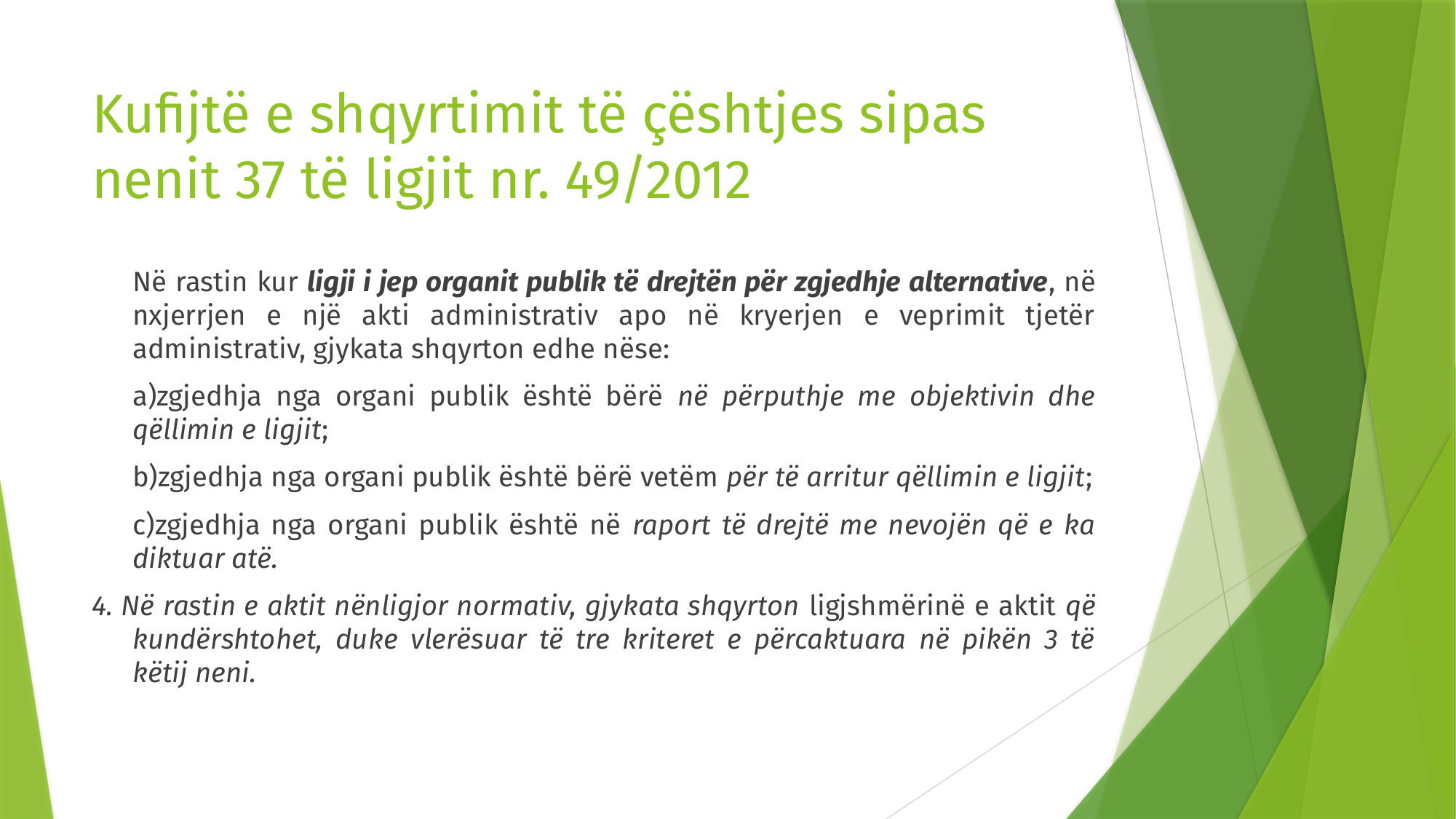

# Kufijtë e shqyrtimit të çështjes sipas nenit 37 të ligjit nr. 49/2012
	Në rastin kur ligji i jep organit publik të drejtën për zgjedhje alternative, në nxjerrjen e një akti administrativ apo në kryerjen e veprimit tjetër administrativ, gjykata shqyrton edhe nëse:
	a)zgjedhja nga organi publik është bërë në përputhje me objektivin dhe qëllimin e ligjit;
	b)zgjedhja nga organi publik është bërë vetëm për të arritur qëllimin e ligjit;
	c)zgjedhja nga organi publik është në raport të drejtë me nevojën që e ka diktuar atë.
4. Në rastin e aktit nënligjor normativ, gjykata shqyrton ligjshmërinë e aktit që kundërshtohet, duke vlerësuar të tre kriteret e përcaktuara në pikën 3 të këtij neni.